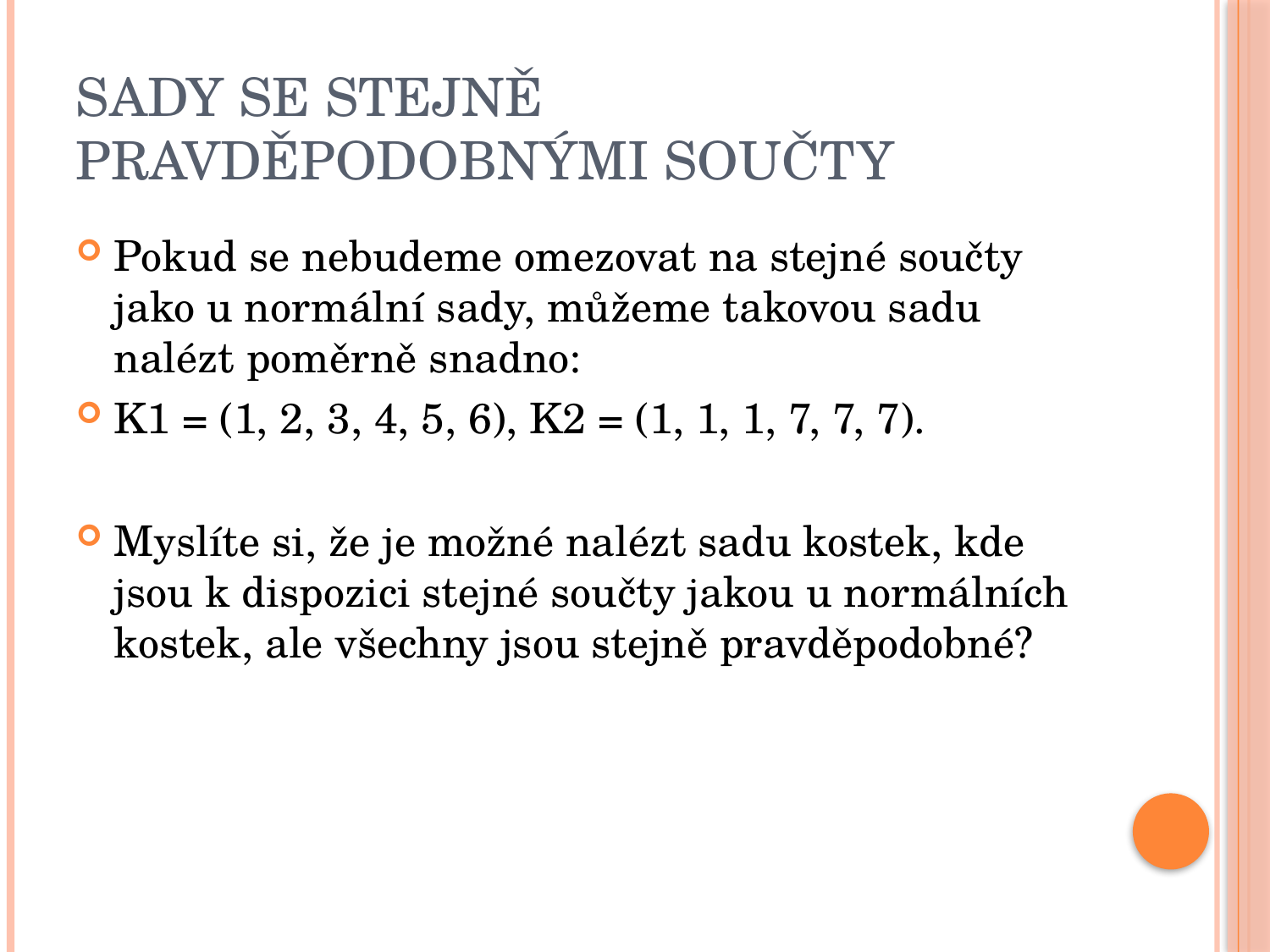

# Sady se stejně pravděpodobnými součty
Pokud se nebudeme omezovat na stejné součty jako u normální sady, můžeme takovou sadu nalézt poměrně snadno:
K1 = (1, 2, 3, 4, 5, 6), K2 = (1, 1, 1, 7, 7, 7).

Myslíte si, že je možné nalézt sadu kostek, kde jsou k dispozici stejné součty jakou u normálních kostek, ale všechny jsou stejně pravděpodobné?